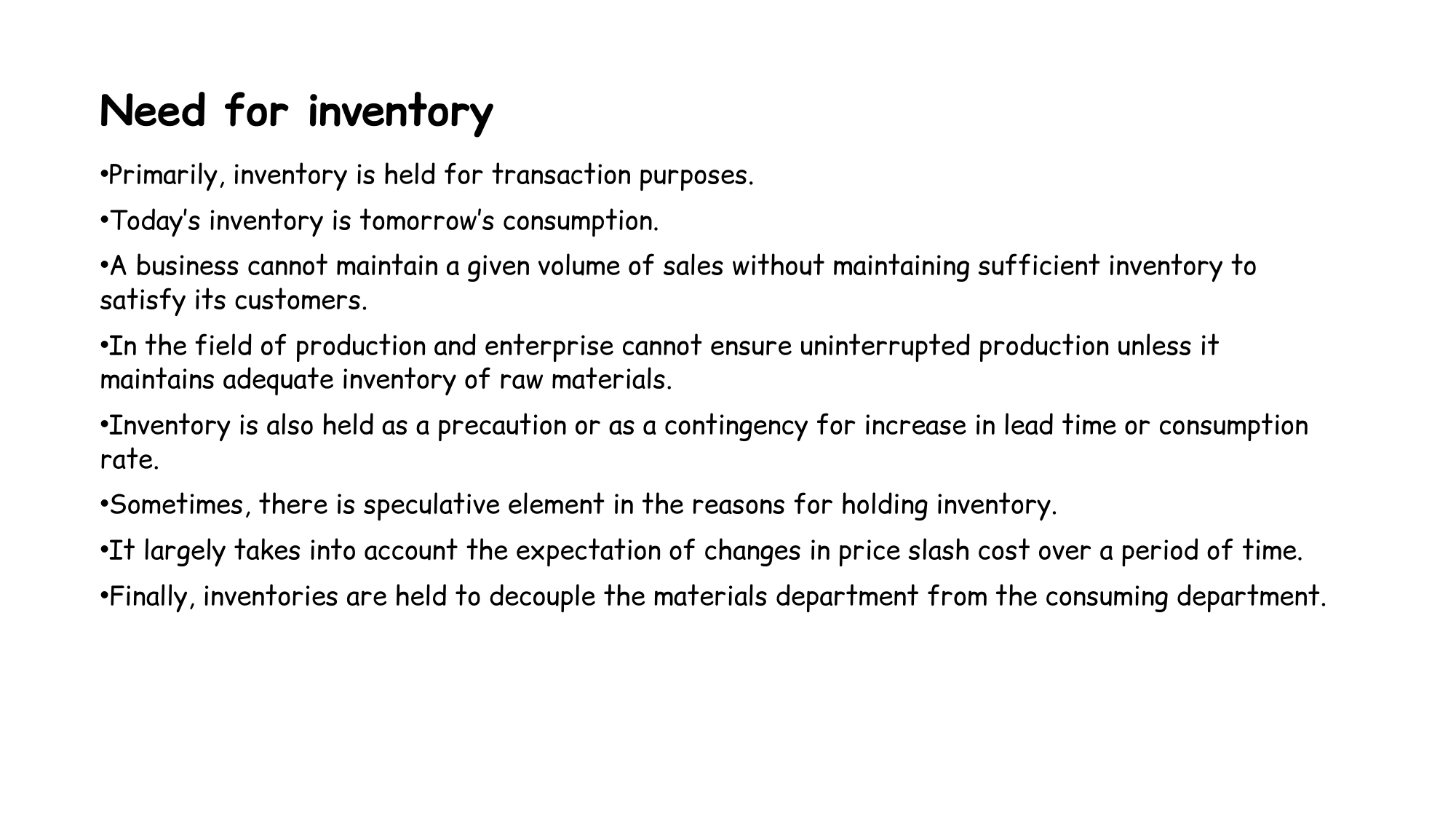

# Need for inventory
Primarily, inventory is held for transaction purposes.
Today’s inventory is tomorrow’s consumption.
A business cannot maintain a given volume of sales without maintaining sufficient inventory to satisfy its customers.
In the field of production and enterprise cannot ensure uninterrupted production unless it maintains adequate inventory of raw materials.
Inventory is also held as a precaution or as a contingency for increase in lead time or consumption rate.
Sometimes, there is speculative element in the reasons for holding inventory.
It largely takes into account the expectation of changes in price slash cost over a period of time.
Finally, inventories are held to decouple the materials department from the consuming department.